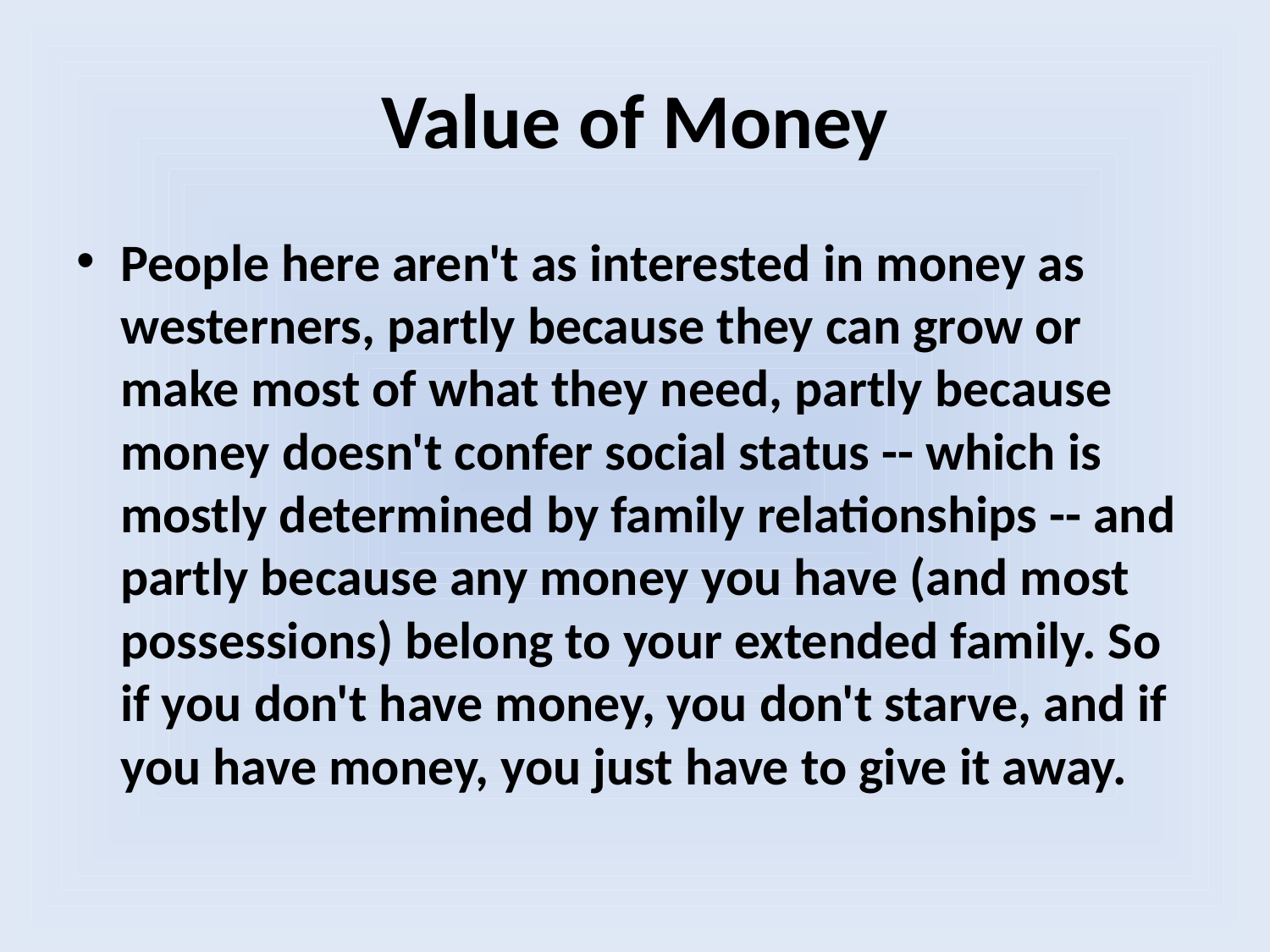

# Value of Money
People here aren't as interested in money as westerners, partly because they can grow or make most of what they need, partly because money doesn't confer social status -- which is mostly determined by family relationships -- and partly because any money you have (and most possessions) belong to your extended family. So if you don't have money, you don't starve, and if you have money, you just have to give it away.